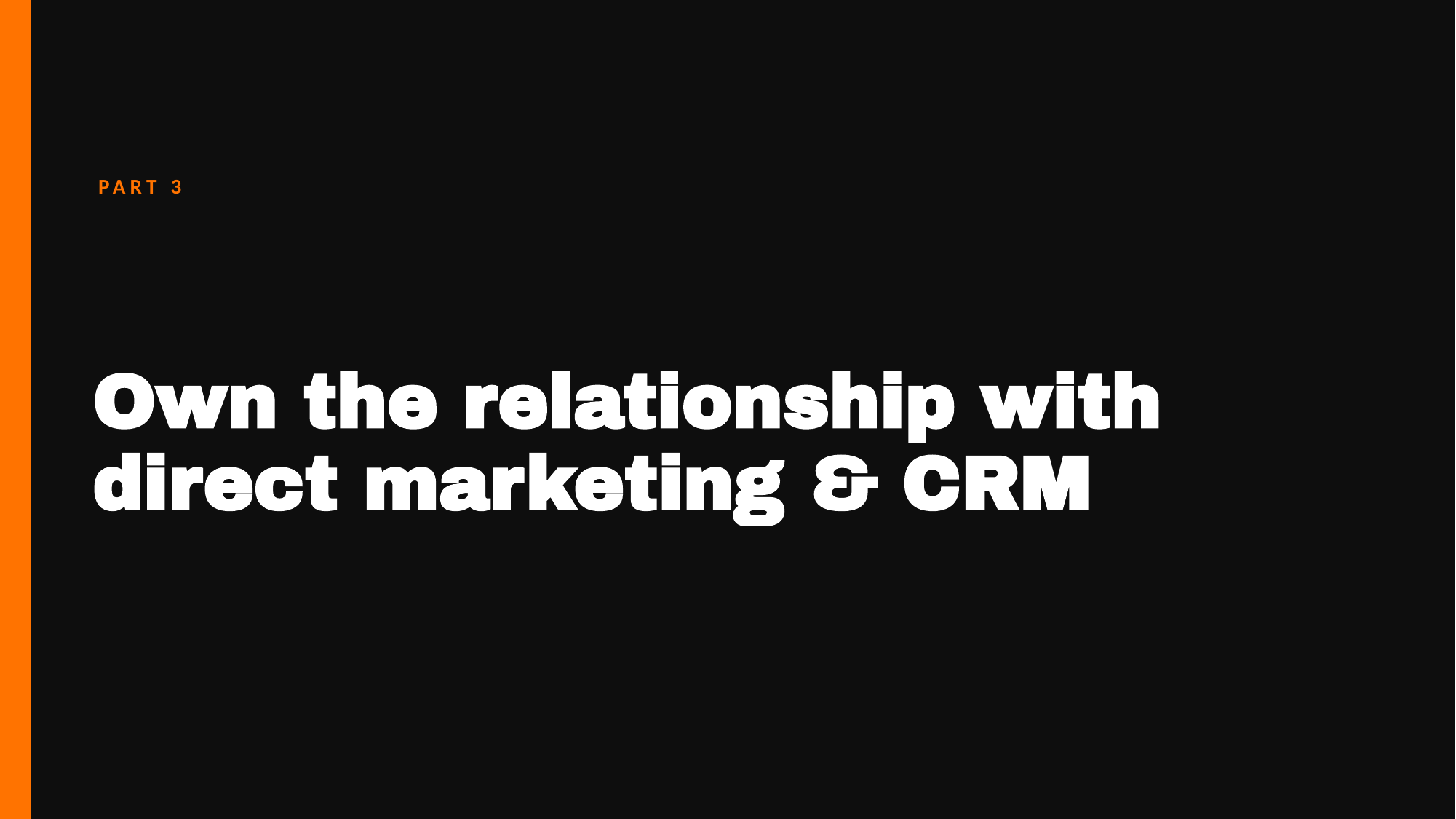

PART 3
Own the relationship with direct marketing & CRM